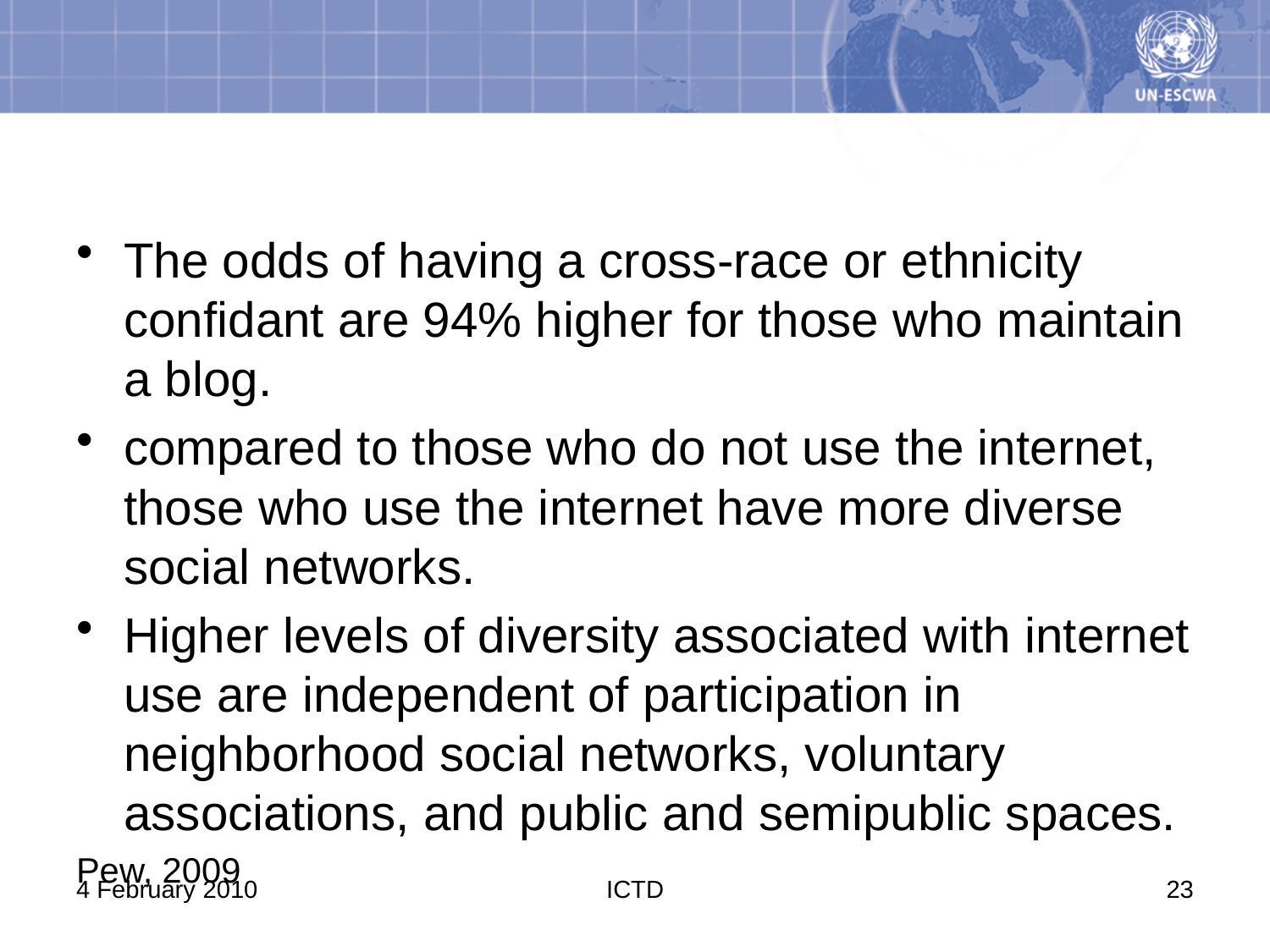

# Social Isolation and New Technology
The odds of having a cross‐race or ethnicity confidant are 94% higher for those who maintain a blog.
compared to those who do not use the internet, those who use the internet have more diverse social networks.
Higher levels of diversity associated with internet use are independent of participation in neighborhood social networks, voluntary associations, and public and semipublic spaces.
Pew, 2009
4 February 2010
ICTD
23